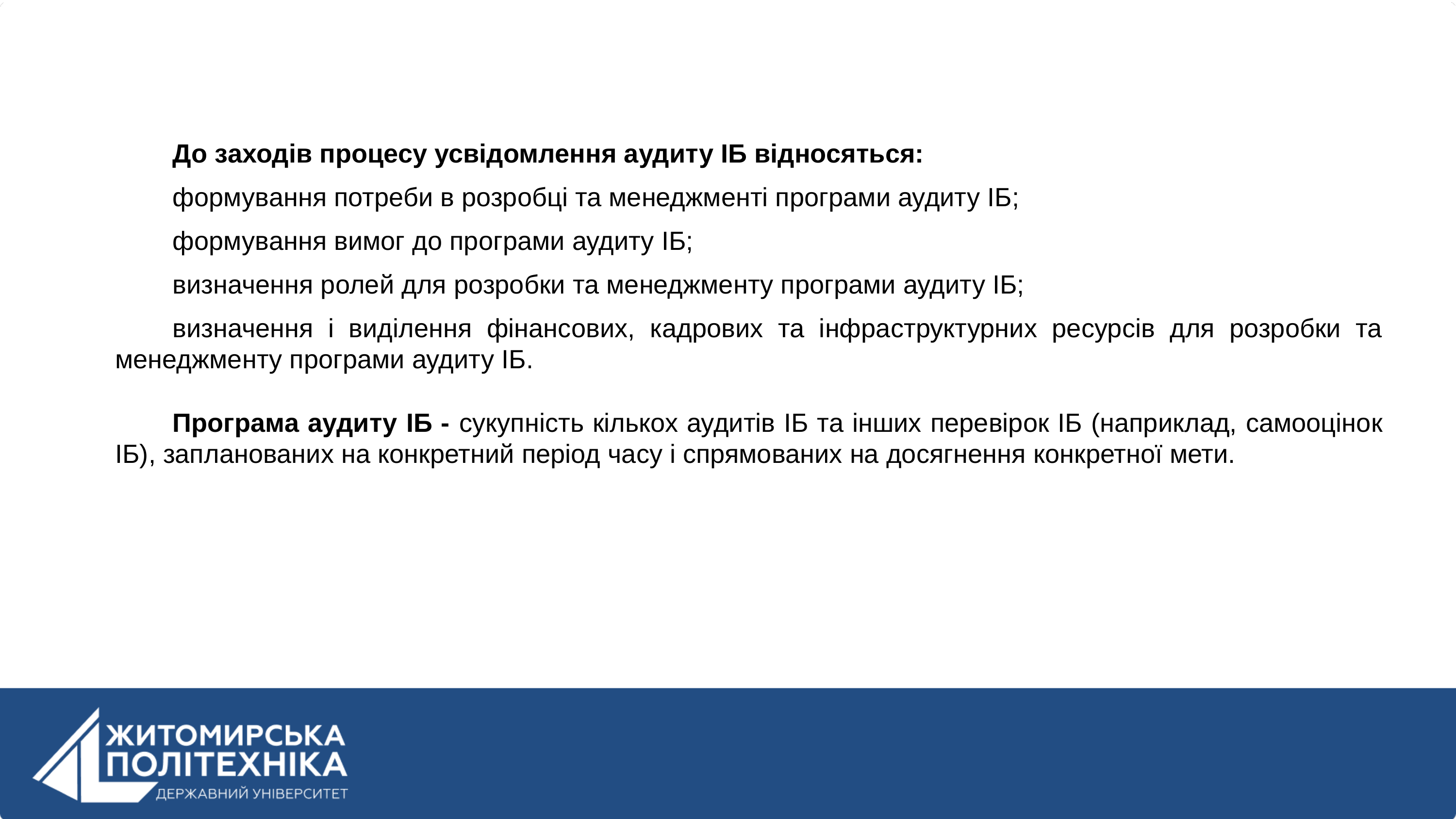

До заходів процесу усвідомлення аудиту ІБ відносяться:

формування потреби в розробці та менеджменті програми аудиту ІБ;

формування вимог до програми аудиту ІБ;

визначення ролей для розробки та менеджменту програми аудиту ІБ;

визначення і виділення фінансових, кадрових та інфраструктурних ресурсів для розробки та менеджменту програми аудиту ІБ.

Програма аудиту ІБ - сукупність кількох аудитів ІБ та інших перевірок ІБ (наприклад, самооцінок ІБ), запланованих на конкретний період часу і спрямованих на досягнення конкретної мети.